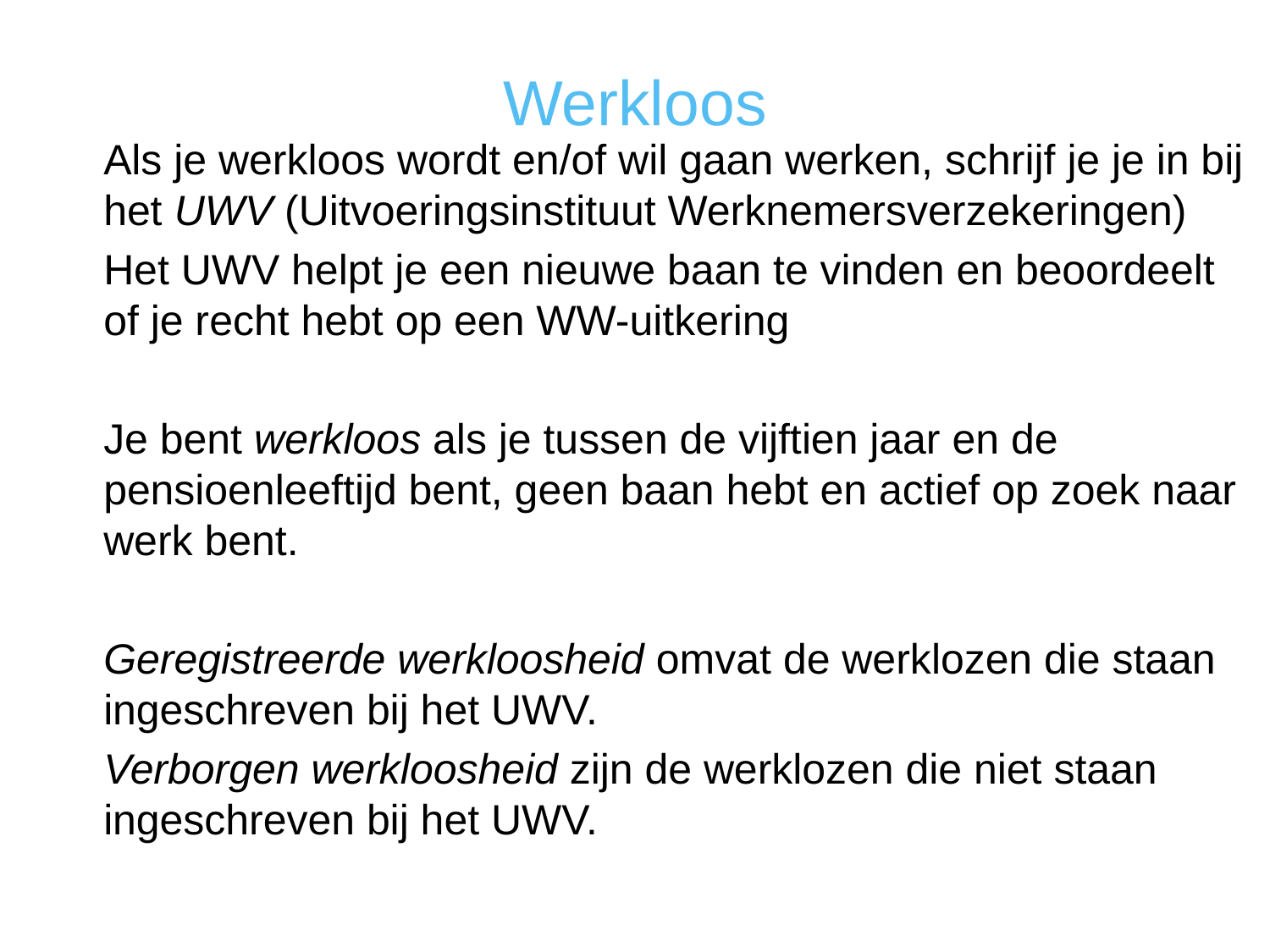

Werkloos
Als je werkloos wordt en/of wil gaan werken, schrijf je je in bij het UWV (Uitvoeringsinstituut Werknemersverzekeringen)
Het UWV helpt je een nieuwe baan te vinden en beoordeelt of je recht hebt op een WW-uitkering

Je bent werkloos als je tussen de vijftien jaar en de pensioenleeftijd bent, geen baan hebt en actief op zoek naar werk bent.

Geregistreerde werkloosheid omvat de werklozen die staan ingeschreven bij het UWV.
Verborgen werkloosheid zijn de werklozen die niet staan ingeschreven bij het UWV.